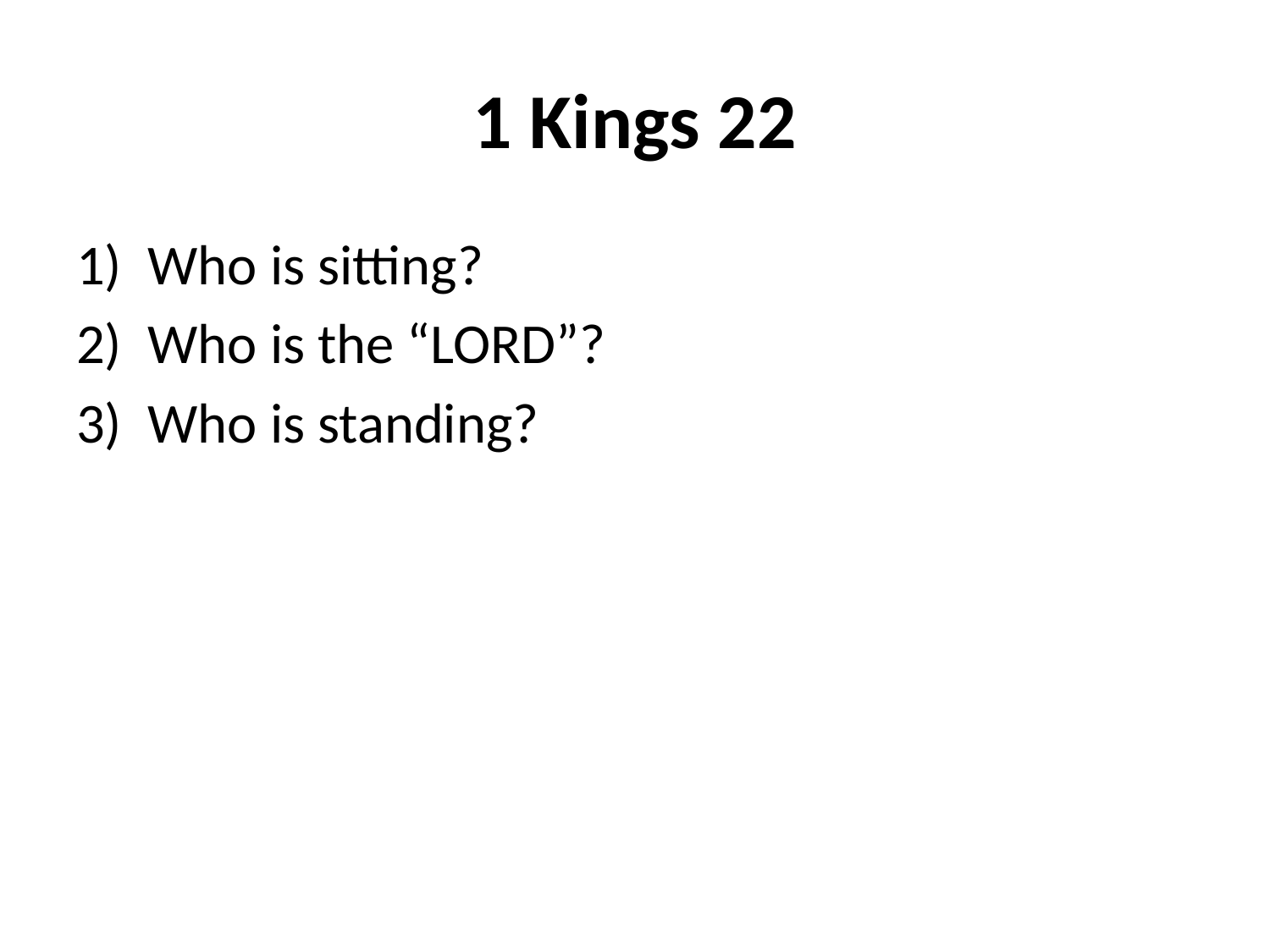

# 1 Kings 22
Who is sitting?
Who is the “LORD”?
Who is standing?